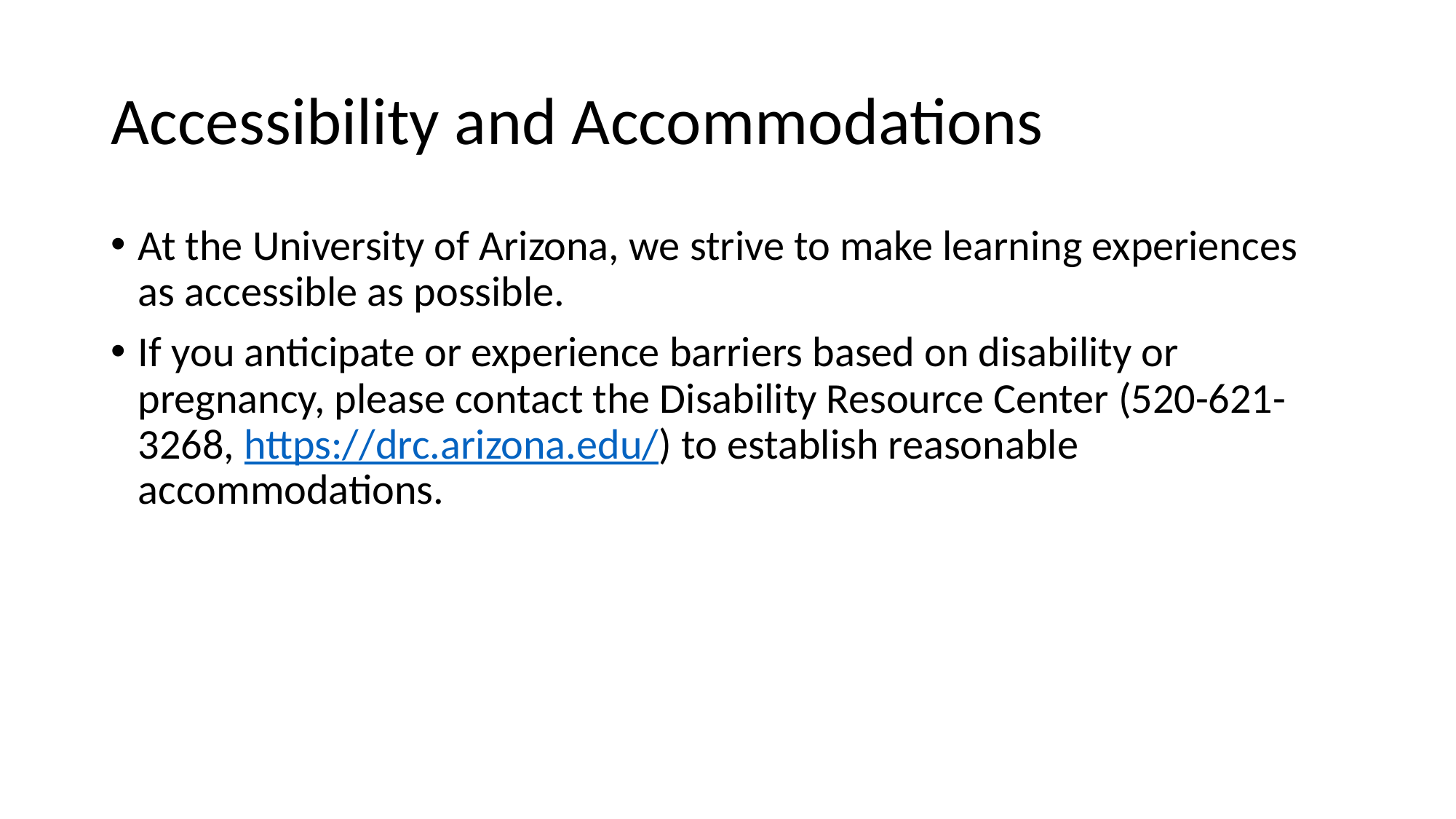

# Accessibility and Accommodations
At the University of Arizona, we strive to make learning experiences as accessible as possible.
If you anticipate or experience barriers based on disability or pregnancy, please contact the Disability Resource Center (520-621-3268, https://drc.arizona.edu/) to establish reasonable accommodations.